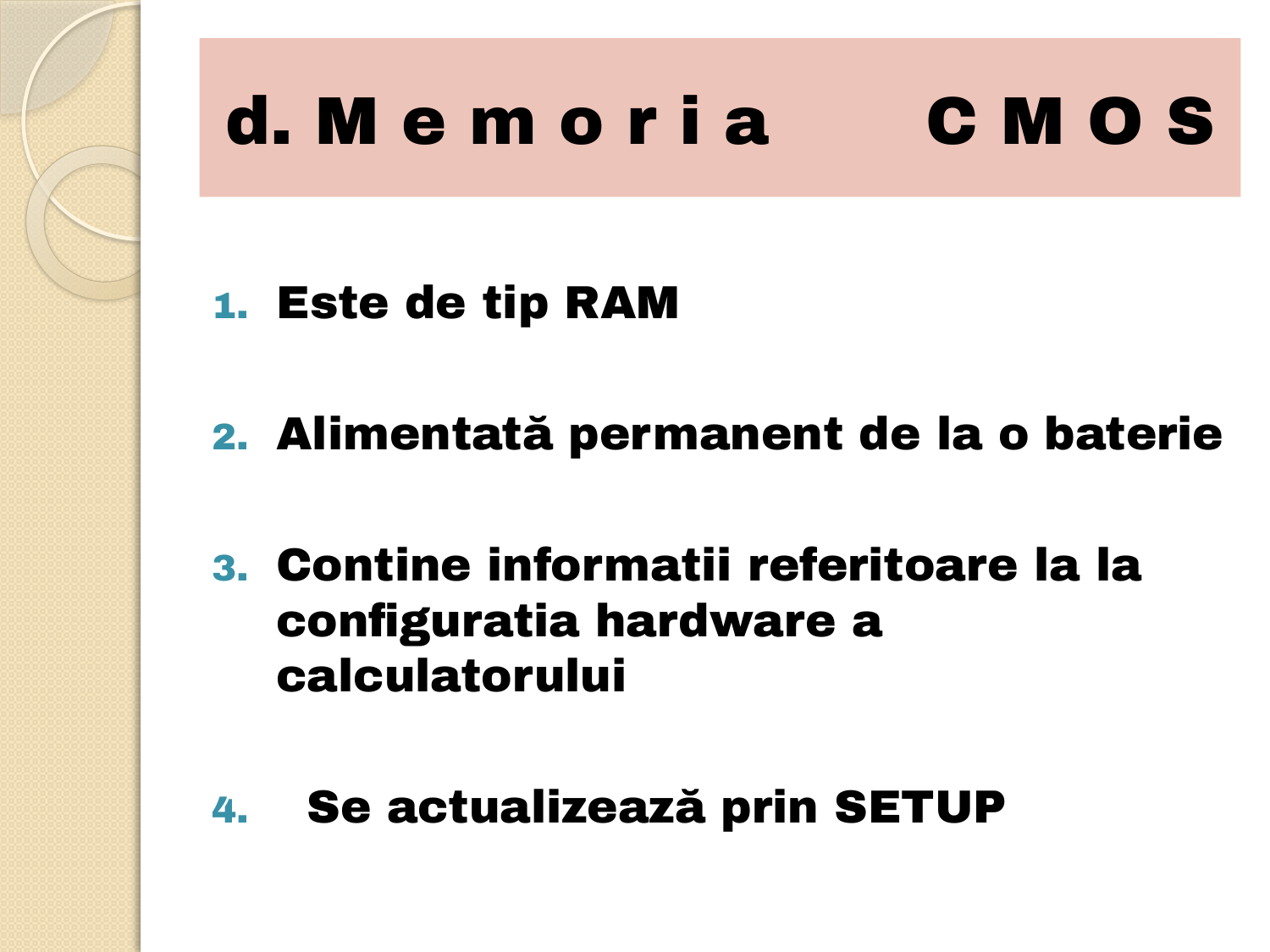

# d. M e m o r i a       C M O S

Este de tip RAM

Alimentată permanent de la o baterie

Contine informatii referitoare la la configuratia hardware a calculatorului

  Se actualizează prin SETUP